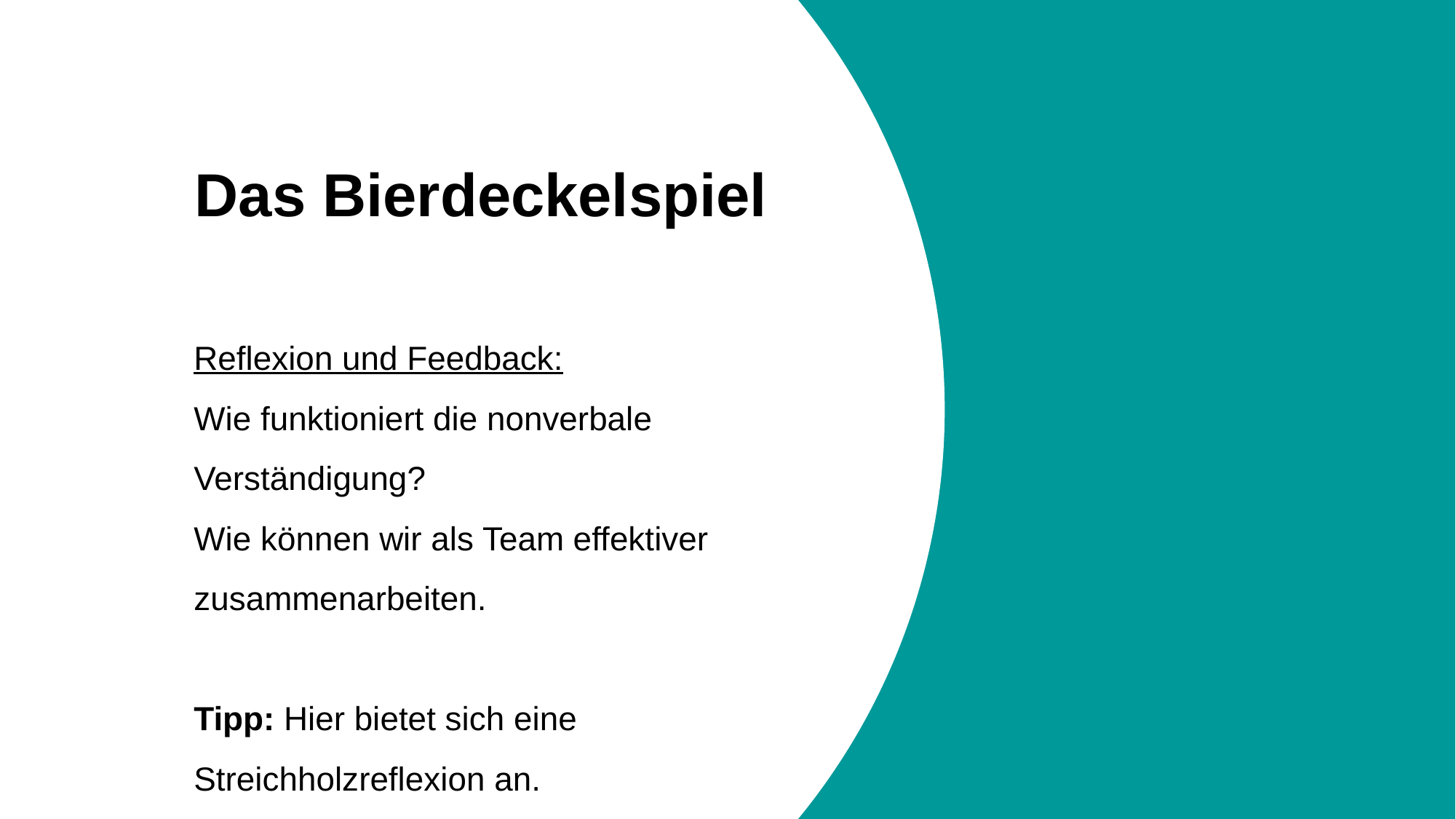

Das Bierdeckelspiel
Reflexion und Feedback:
Wie funktioniert die nonverbale Verständigung?
Wie können wir als Team effektiver zusammenarbeiten.

Tipp: Hier bietet sich eine Streichholzreflexion an.